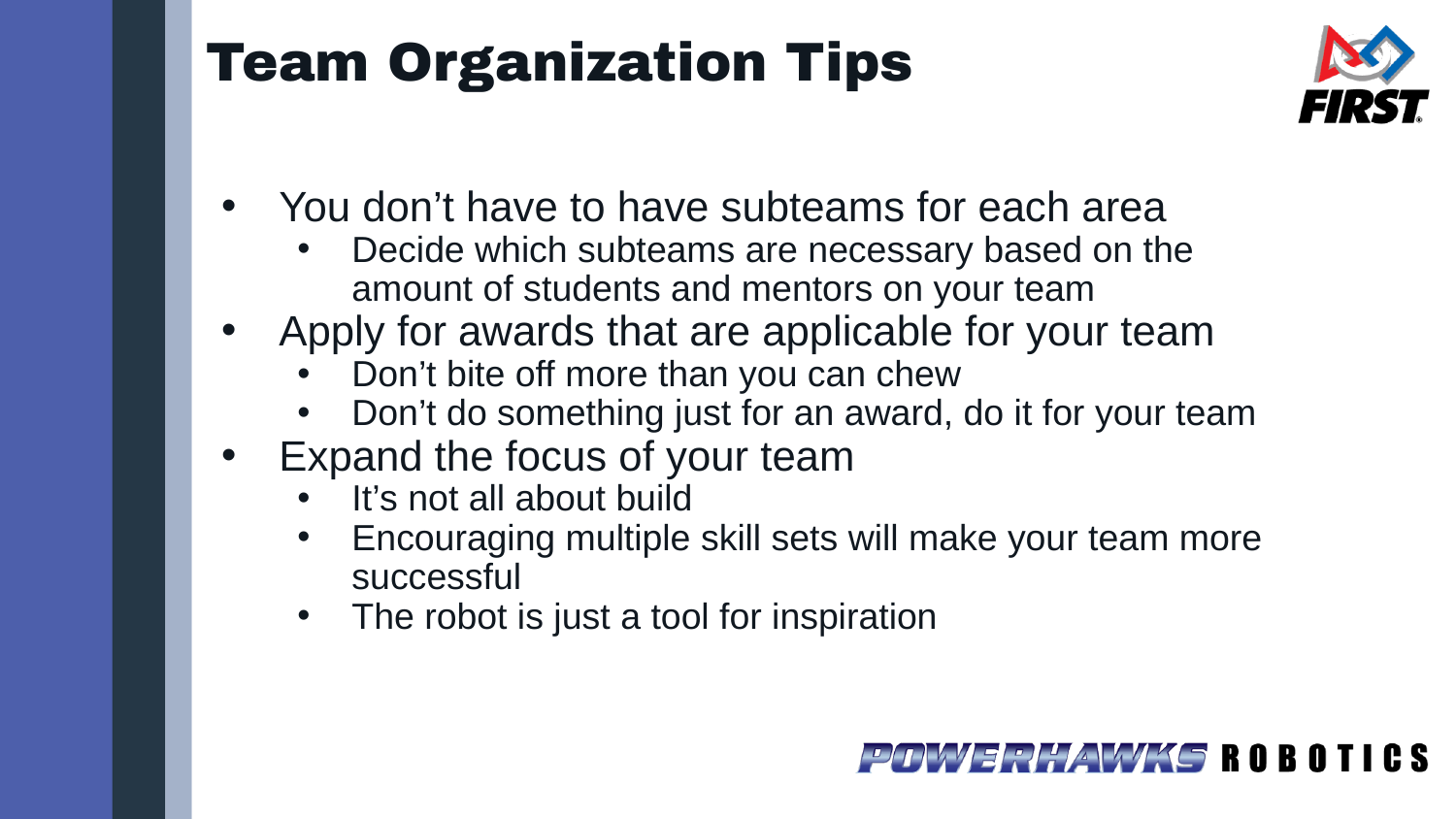

# Team Organization Tips
You don’t have to have subteams for each area
Decide which subteams are necessary based on the amount of students and mentors on your team
Apply for awards that are applicable for your team
Don’t bite off more than you can chew
Don’t do something just for an award, do it for your team
Expand the focus of your team
It’s not all about build
Encouraging multiple skill sets will make your team more successful
The robot is just a tool for inspiration